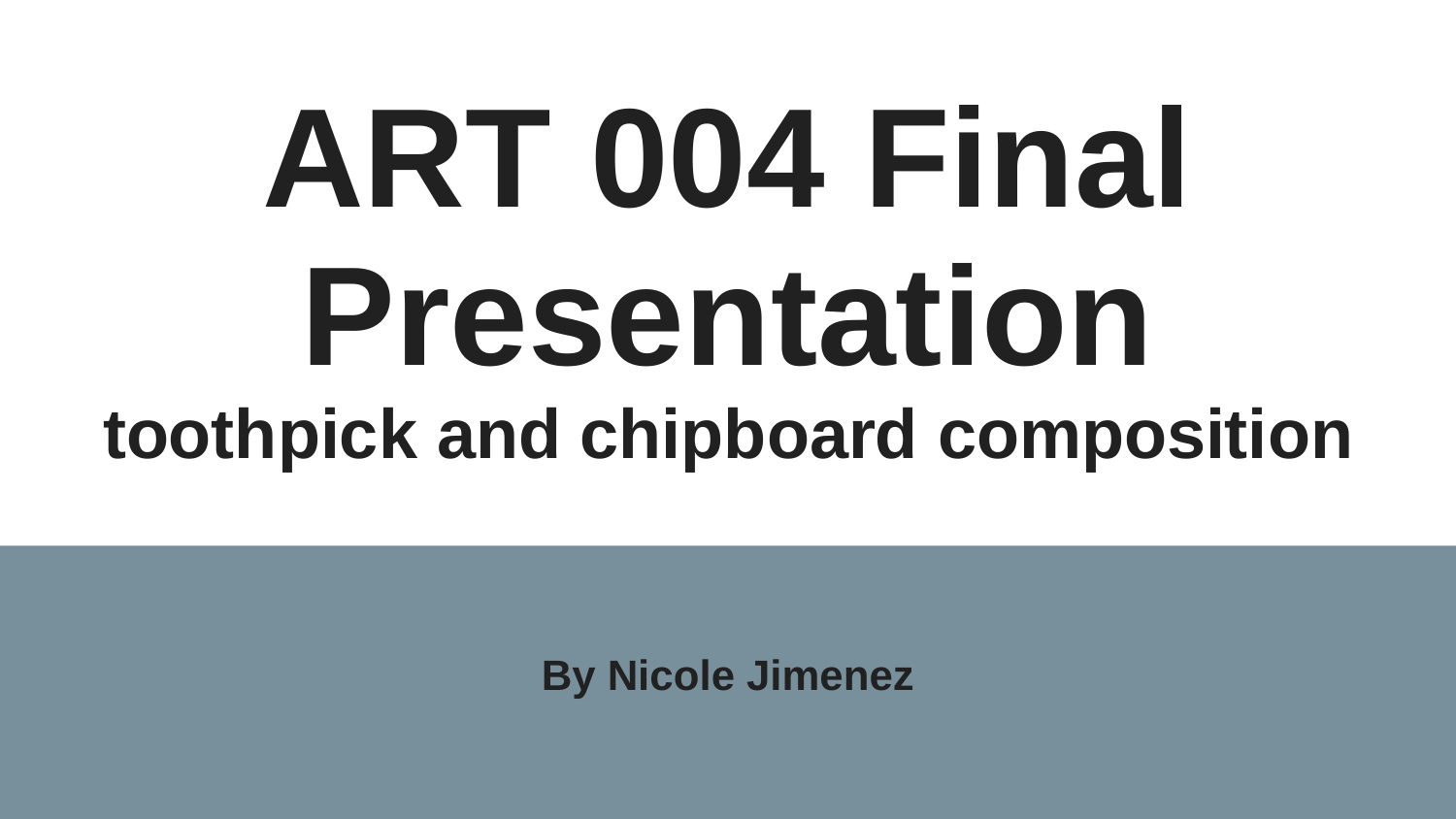

# ART 004 Final Presentation
toothpick and chipboard composition
By Nicole Jimenez